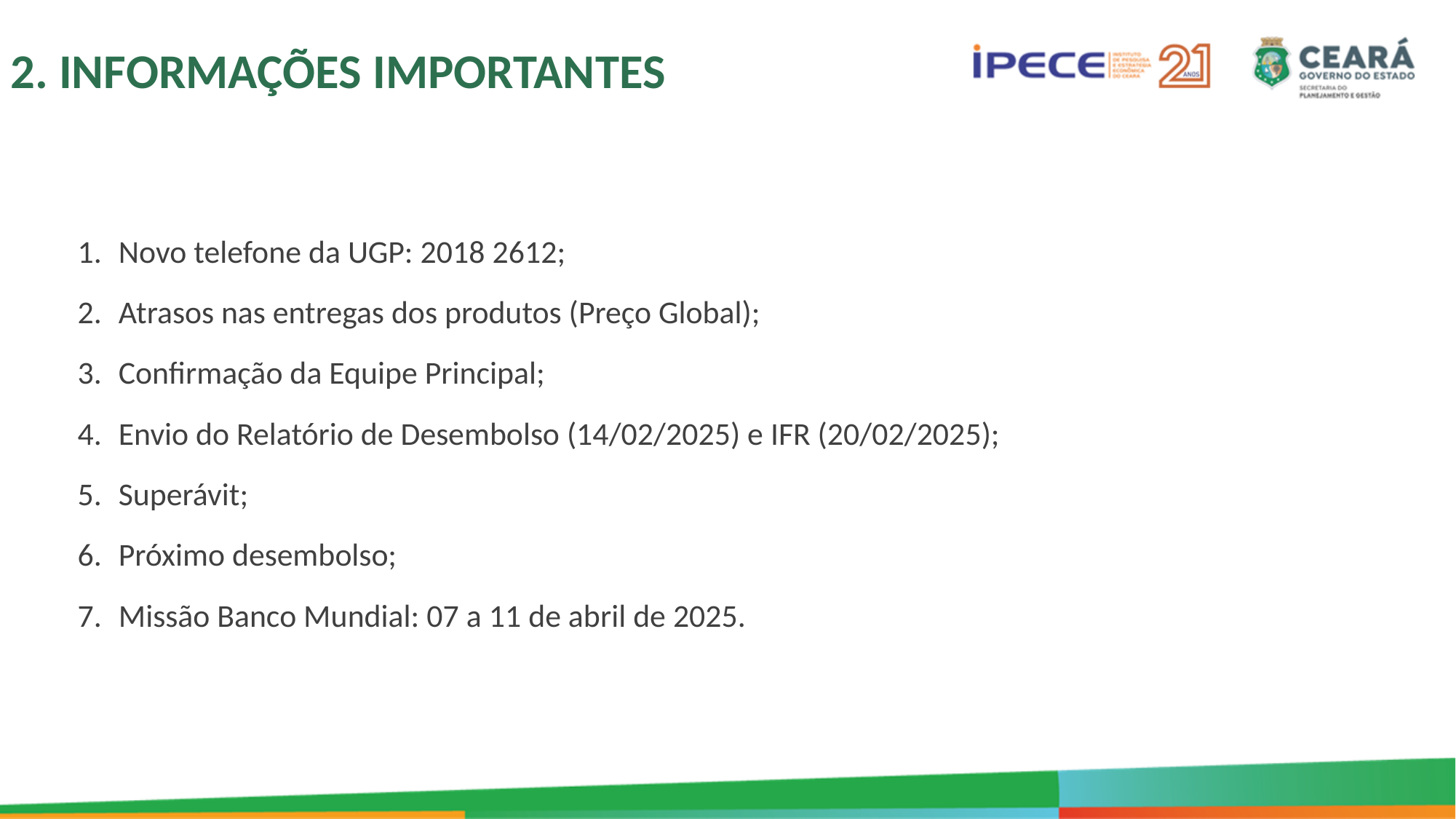

2. INFORMAÇÕES IMPORTANTES
Novo telefone da UGP: 2018 2612;
Atrasos nas entregas dos produtos (Preço Global);
Confirmação da Equipe Principal;
Envio do Relatório de Desembolso (14/02/2025) e IFR (20/02/2025);
Superávit;
Próximo desembolso;
Missão Banco Mundial: 07 a 11 de abril de 2025.